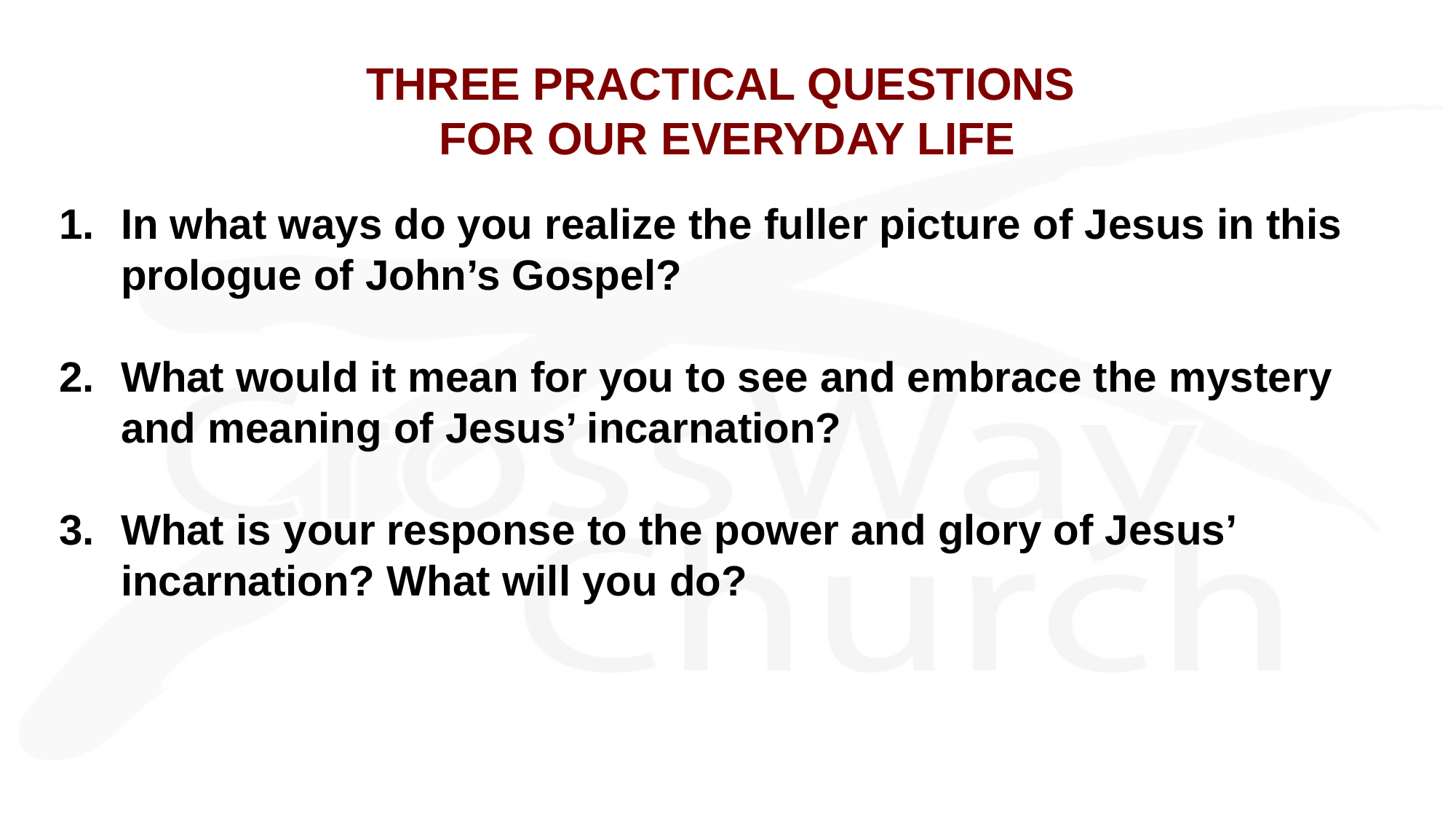

# THREE PRACTICAL QUESTIONS FOR OUR EVERYDAY LIFE
In what ways do you realize the fuller picture of Jesus in this prologue of John’s Gospel?

What would it mean for you to see and embrace the mystery and meaning of Jesus’ incarnation?

What is your response to the power and glory of Jesus’ incarnation? What will you do?